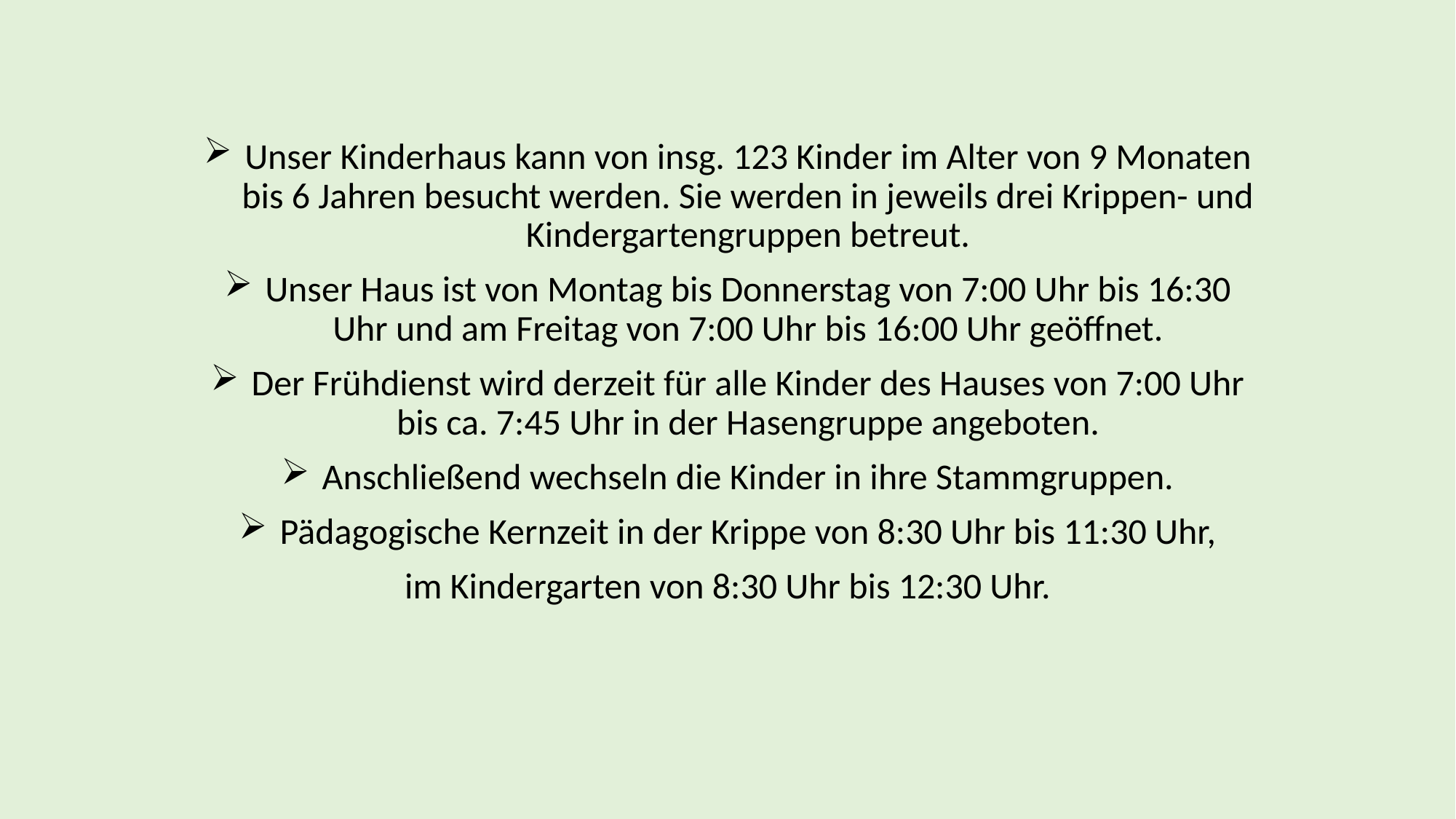

Unser Kinderhaus kann von insg. 123 Kinder im Alter von 9 Monaten bis 6 Jahren besucht werden. Sie werden in jeweils drei Krippen- und Kindergartengruppen betreut.
Unser Haus ist von Montag bis Donnerstag von 7:00 Uhr bis 16:30 Uhr und am Freitag von 7:00 Uhr bis 16:00 Uhr geöffnet.
Der Frühdienst wird derzeit für alle Kinder des Hauses von 7:00 Uhr bis ca. 7:45 Uhr in der Hasengruppe angeboten.
Anschließend wechseln die Kinder in ihre Stammgruppen.
Pädagogische Kernzeit in der Krippe von 8:30 Uhr bis 11:30 Uhr,
 im Kindergarten von 8:30 Uhr bis 12:30 Uhr.